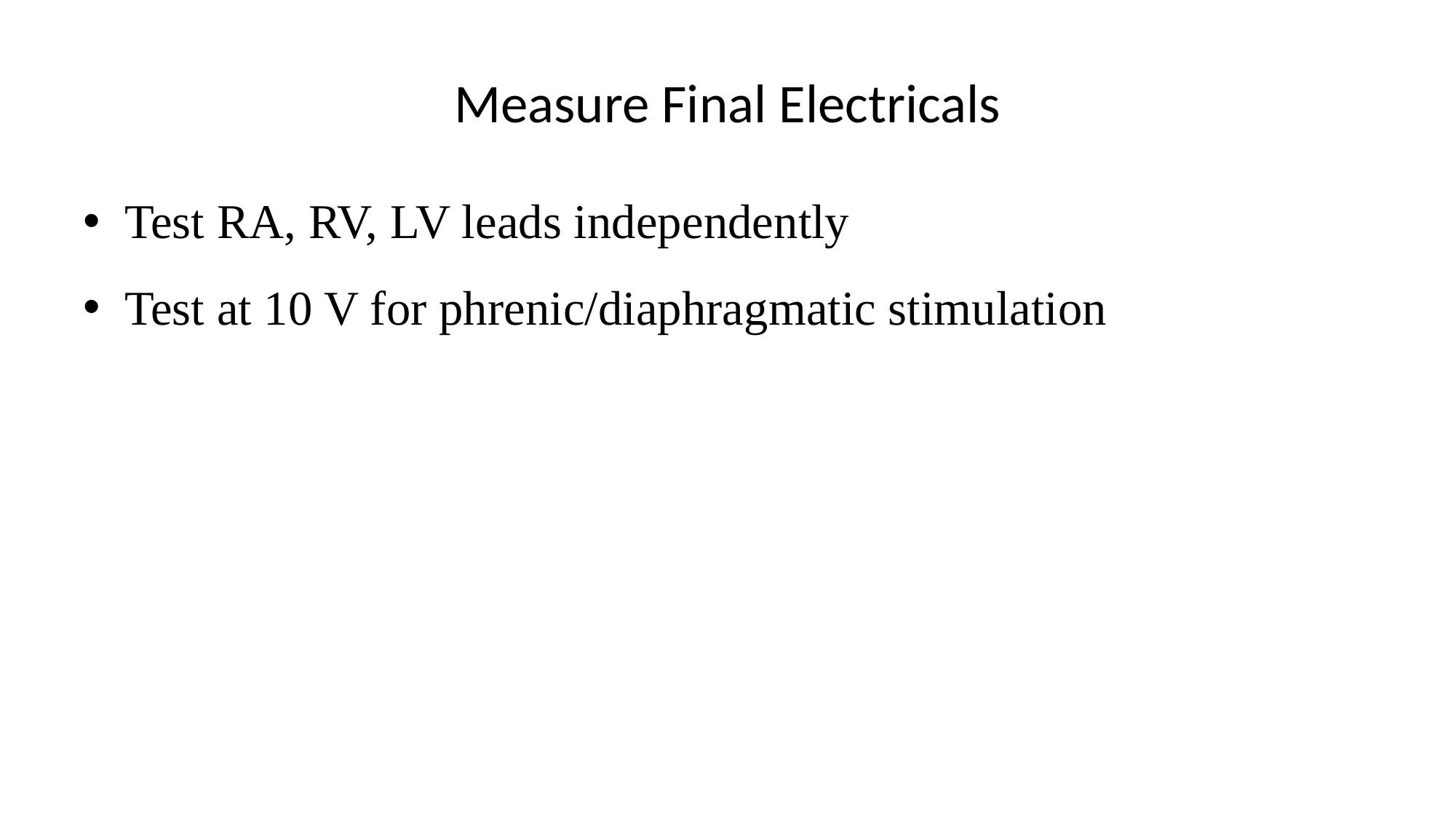

# Measure Final Electricals
Test RA, RV, LV leads independently
Test at 10 V for phrenic/diaphragmatic stimulation